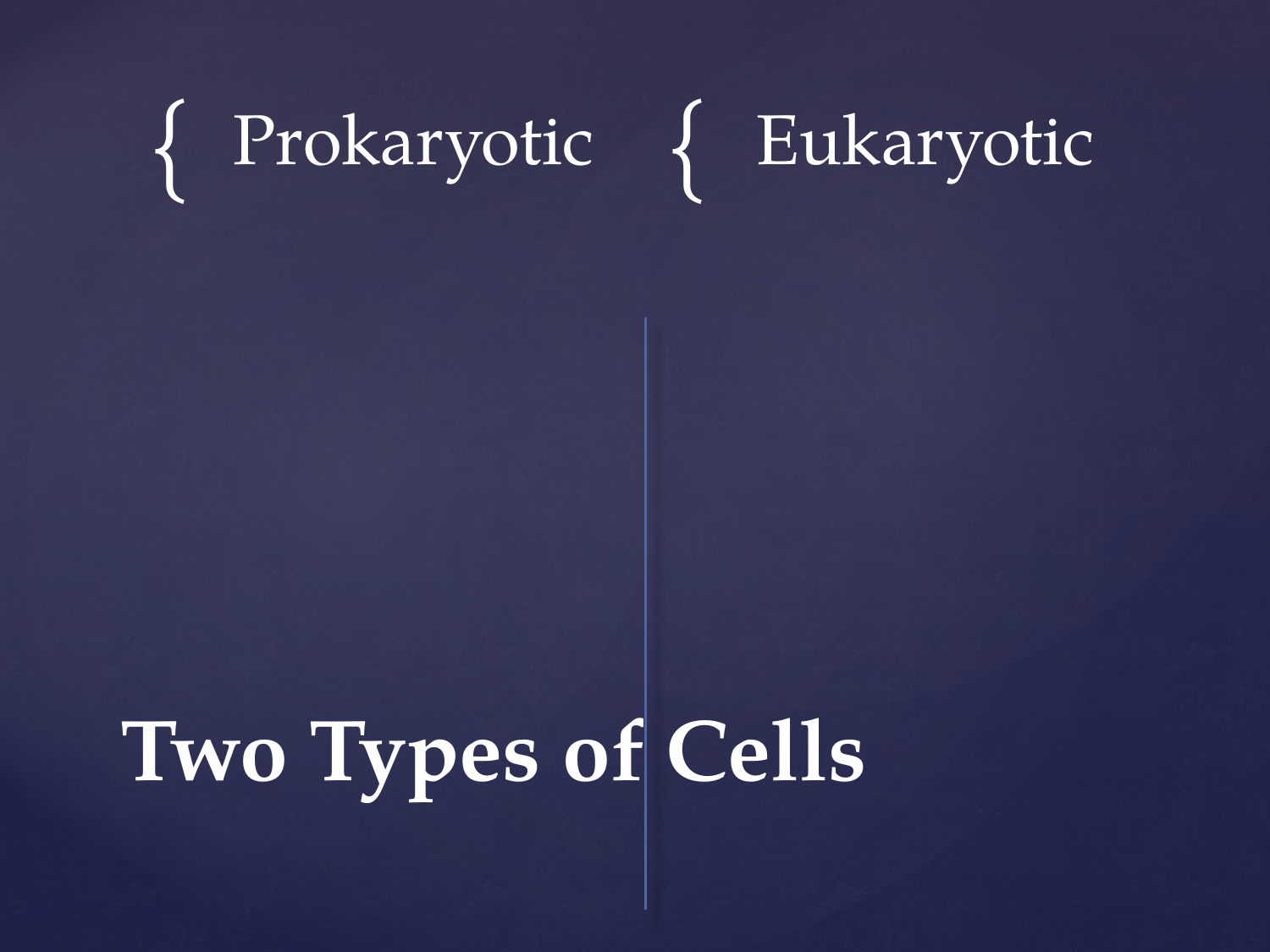

Prokaryotic
Eukaryotic
# Two Types of Cells